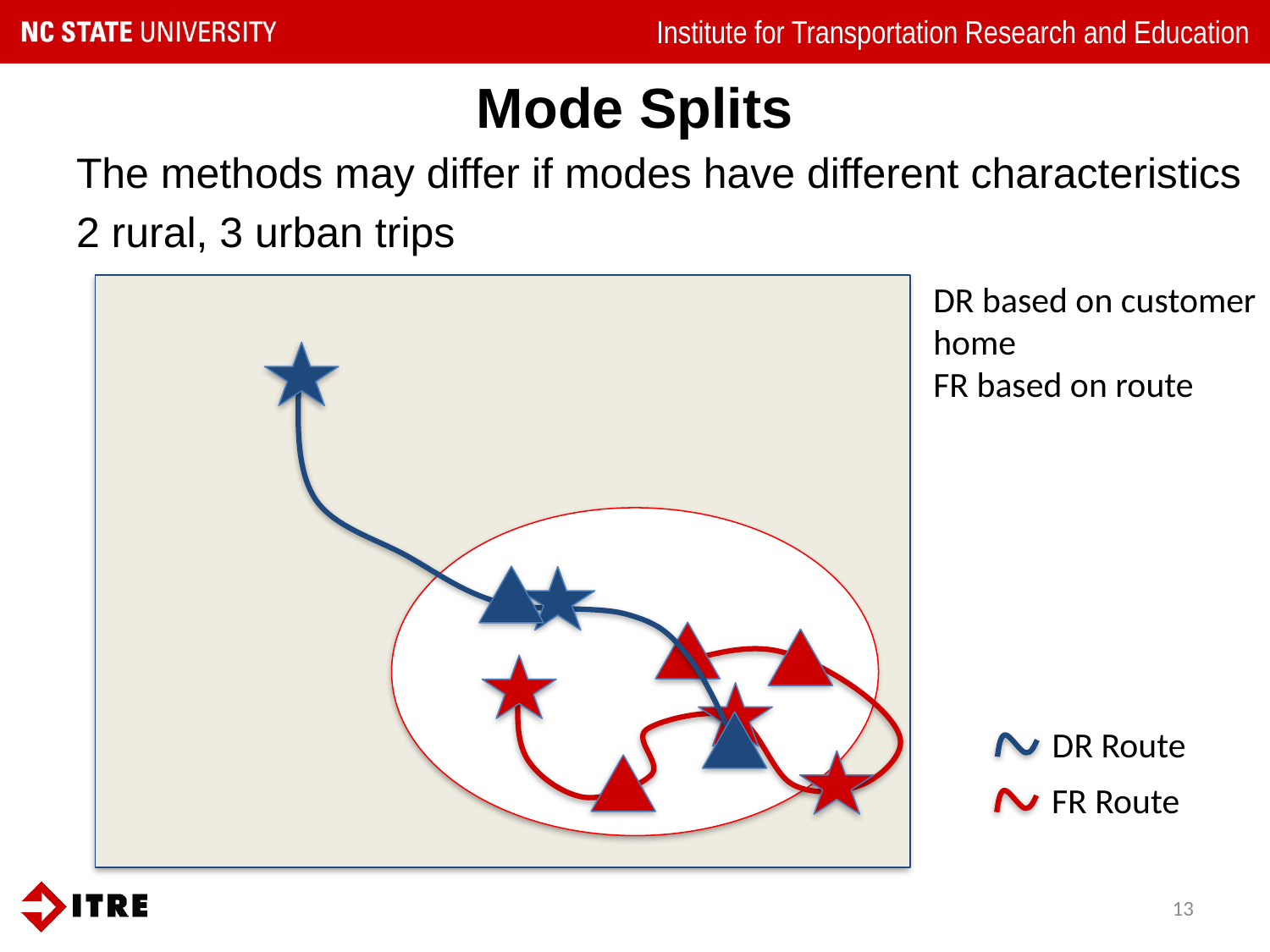

# Mode Splits
The methods may differ if modes have different characteristics
2 rural, 3 urban trips
DR based on customer home
FR based on route

DR Route

FR Route

13